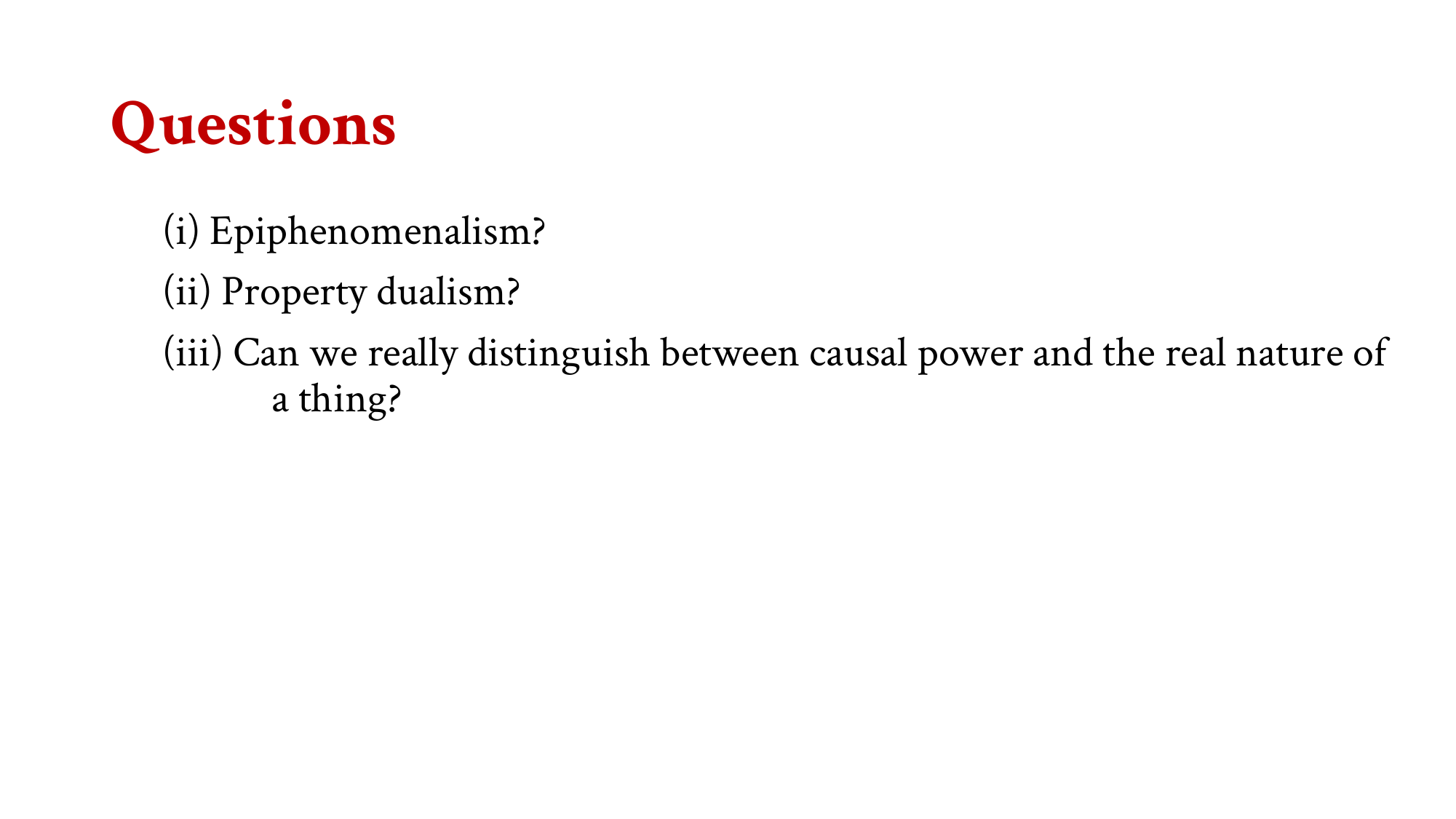

# Questions
(i) Epiphenomenalism?
(ii) Property dualism?
(iii) Can we really distinguish between causal power and the real nature of 	a thing?